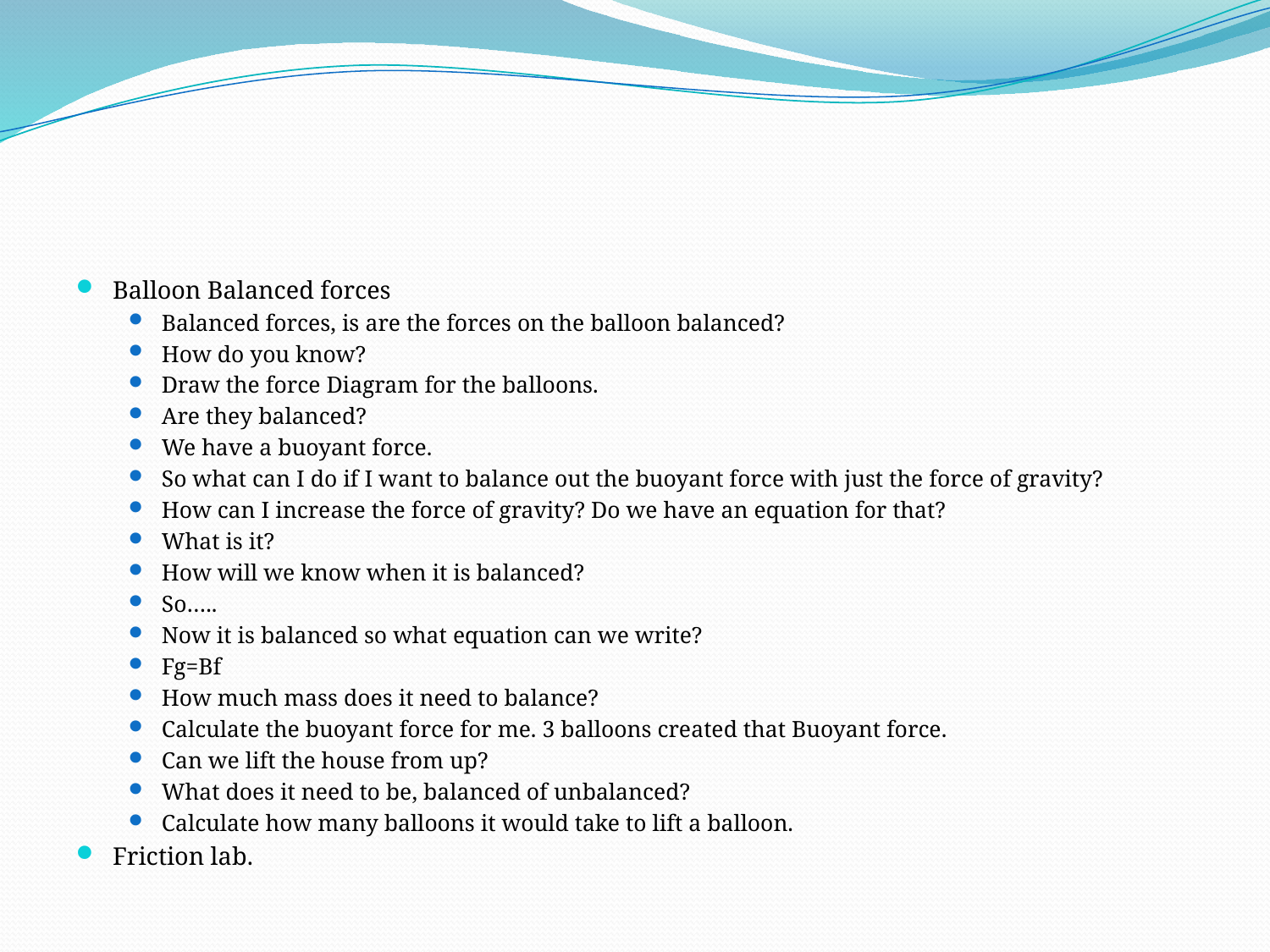

#
Balloon Balanced forces
Balanced forces, is are the forces on the balloon balanced?
How do you know?
Draw the force Diagram for the balloons.
Are they balanced?
We have a buoyant force.
So what can I do if I want to balance out the buoyant force with just the force of gravity?
How can I increase the force of gravity? Do we have an equation for that?
What is it?
How will we know when it is balanced?
So…..
Now it is balanced so what equation can we write?
Fg=Bf
How much mass does it need to balance?
Calculate the buoyant force for me. 3 balloons created that Buoyant force.
Can we lift the house from up?
What does it need to be, balanced of unbalanced?
Calculate how many balloons it would take to lift a balloon.
Friction lab.